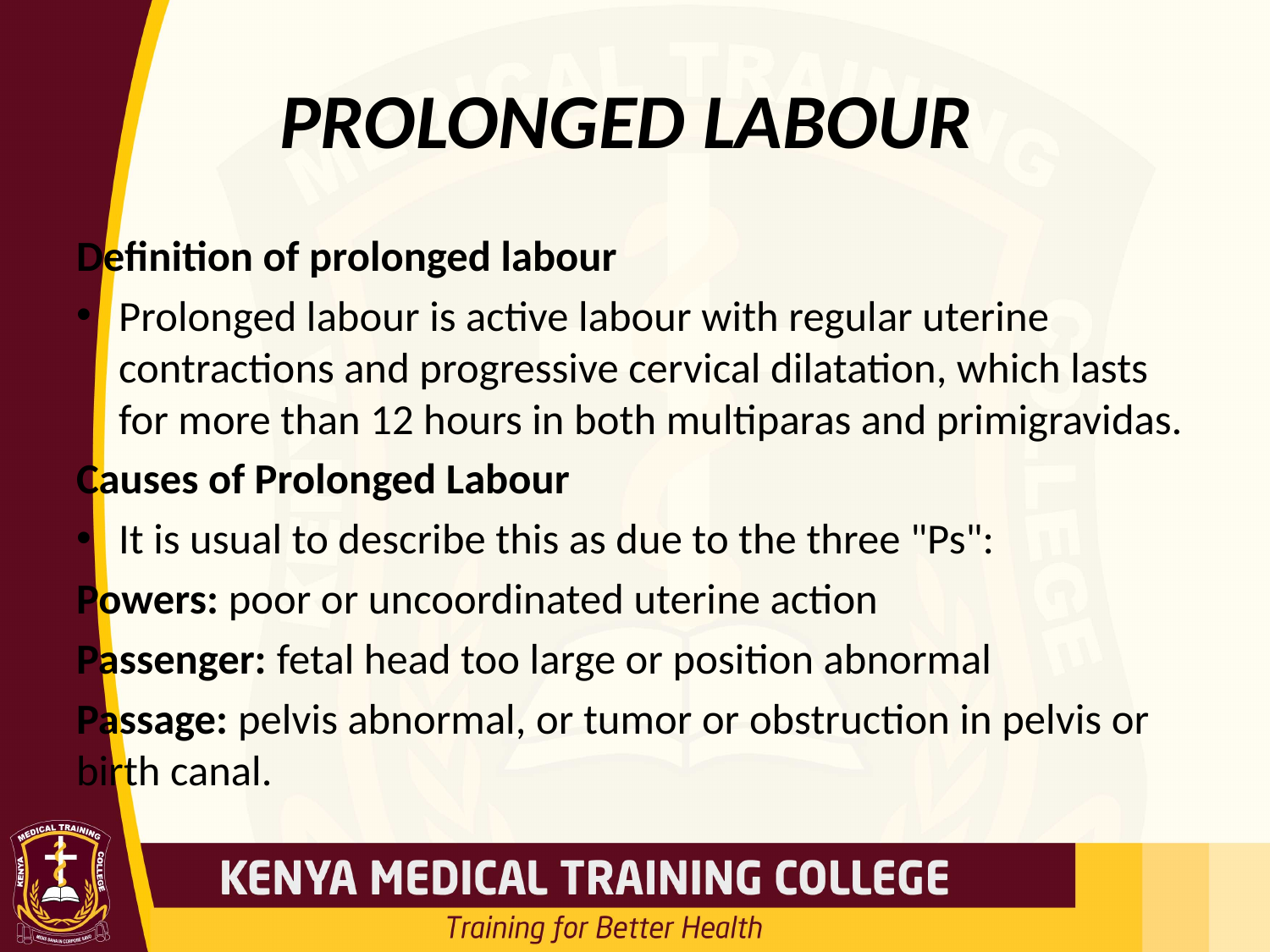

# PROLONGED LABOUR
Definition of prolonged labour
Prolonged labour is active labour with regular uterine contractions and progressive cervical dilatation, which lasts for more than 12 hours in both multiparas and primigravidas.
Causes of Prolonged Labour
It is usual to describe this as due to the three "Ps":
Powers: poor or uncoordinated uterine action
Passenger: fetal head too large or position abnormal
Passage: pelvis abnormal, or tumor or obstruction in pelvis or birth canal.